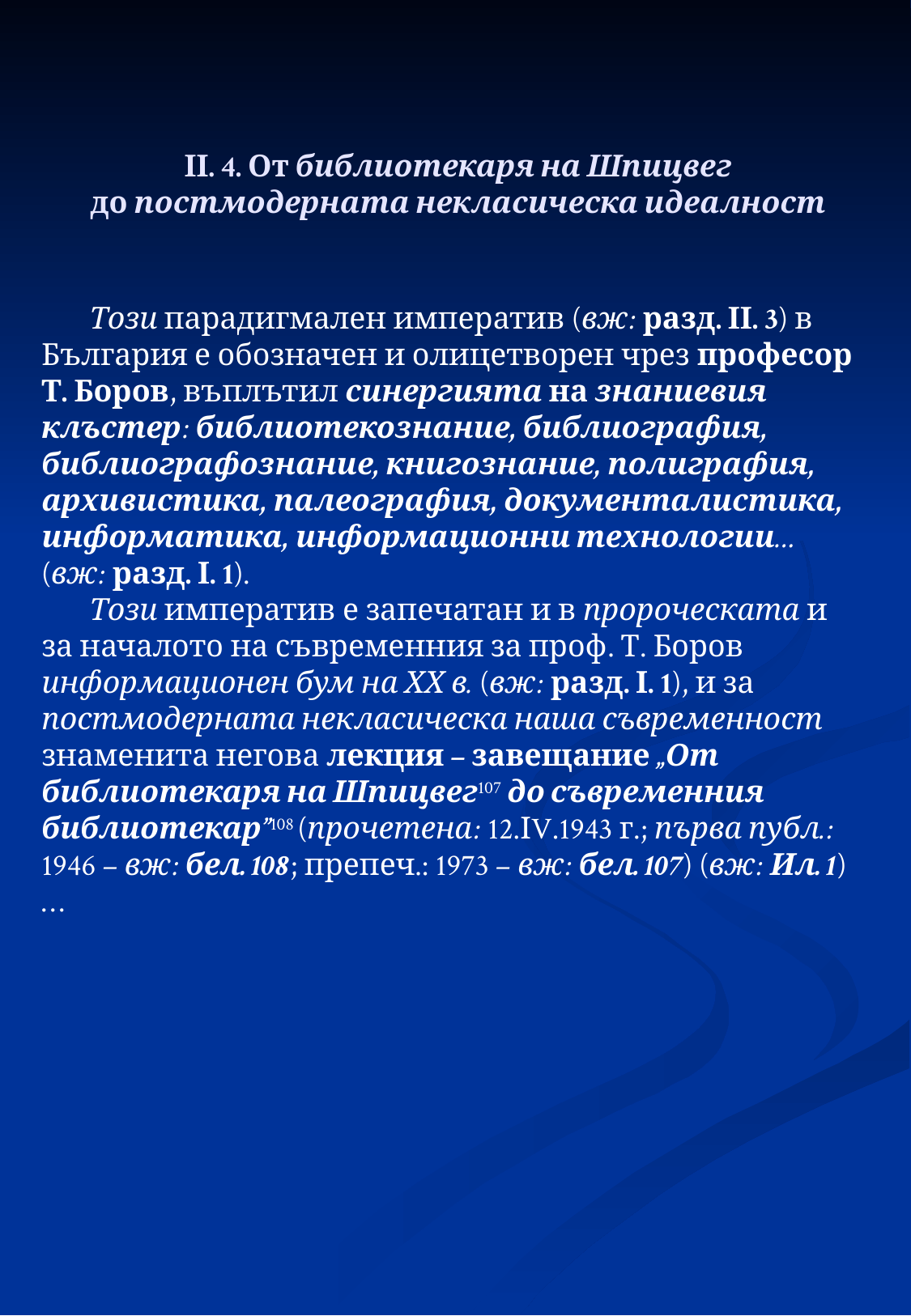

# ІІ. 4. От библиотекаря на Шпицвег до постмодерната некласическа идеалност
Този парадигмален императив (вж: разд. ІІ. 3) в България е обозначен и олицетворен чрез професор Т. Боров, въплътил синергията на знаниевия клъстер: библиотекознание, библиография, библиографознание, книгознание, полиграфия, архивистика, палеография, документалистика, информатика, информационни технологии… (вж: разд. І. 1).
Този императив е запечатан и в пророческата и за началото на съвременния за проф. Т. Боров информационен бум на ХХ в. (вж: разд. І. 1), и за постмодерната некласическа наша съвременност знаменита негова лекция – завещание „От библиотекаря на Шпицвег107 до съвременния библиотекар”108 (прочетена: 12.ІV.1943 г.; първа публ.: 1946 – вж: бел. 108; препеч.: 1973 – вж: бел. 107) (вж: Ил. 1)…